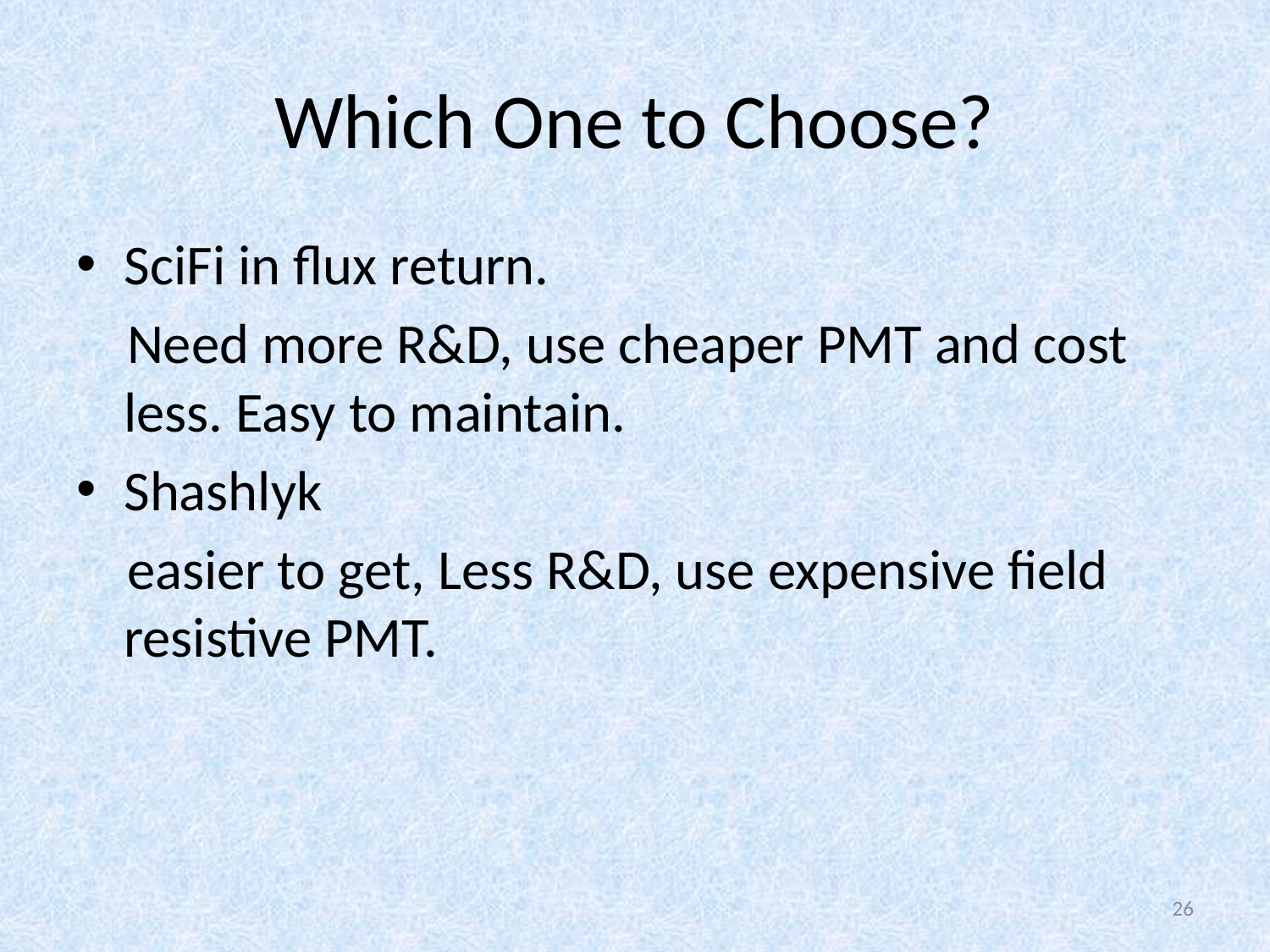

# Which One to Choose?
SciFi in flux return.
    Need more R&D, use cheaper PMT and cost less. Easy to maintain.
Shashlyk
    easier to get, Less R&D, use expensive field resistive PMT.

26